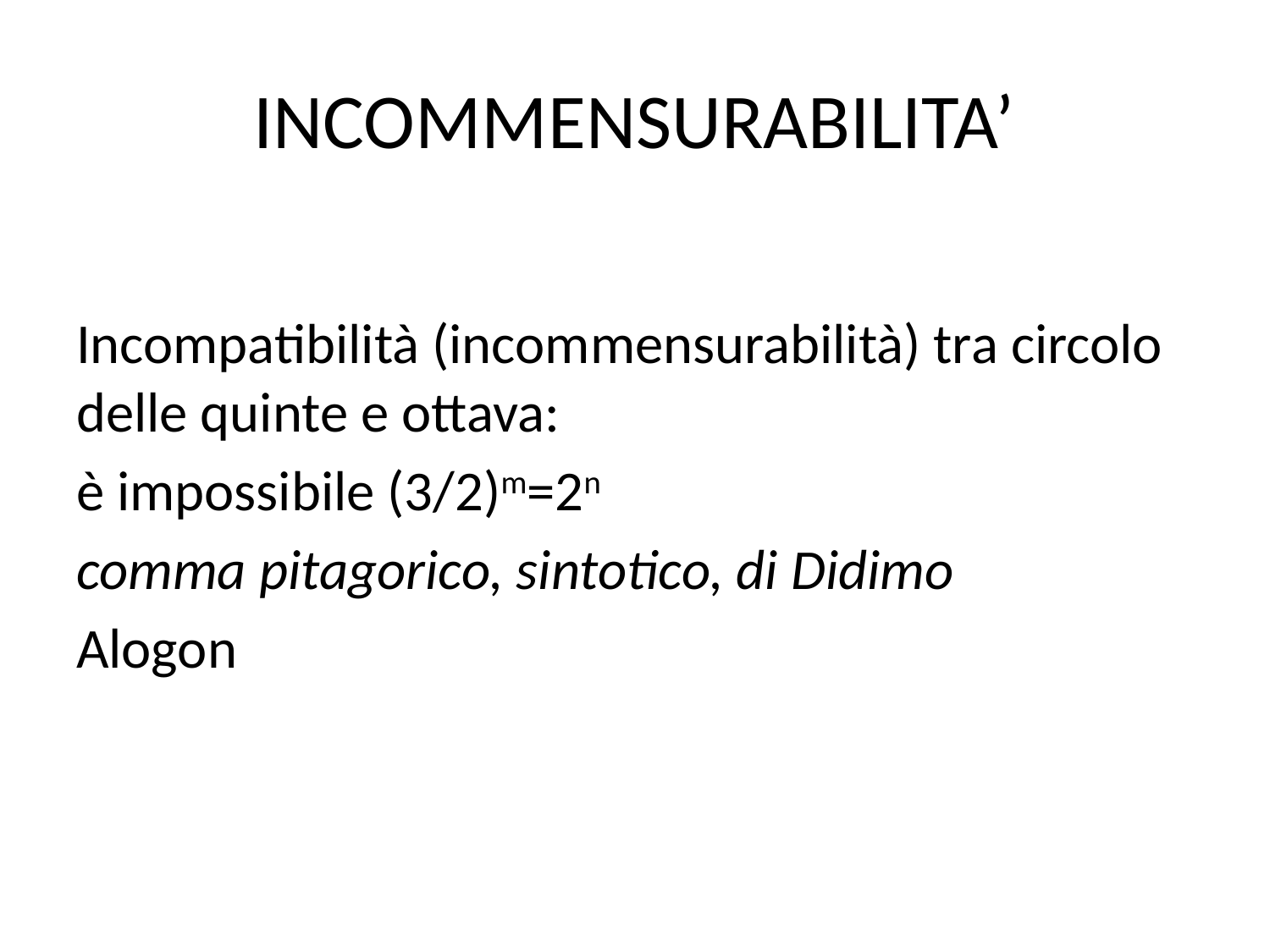

# INCOMMENSURABILITA’

Incompatibilità (incommensurabilità) tra circolo delle quinte e ottava:
è impossibile (3/2)m=2n
comma pitagorico, sintotico, di Didimo
Alogon